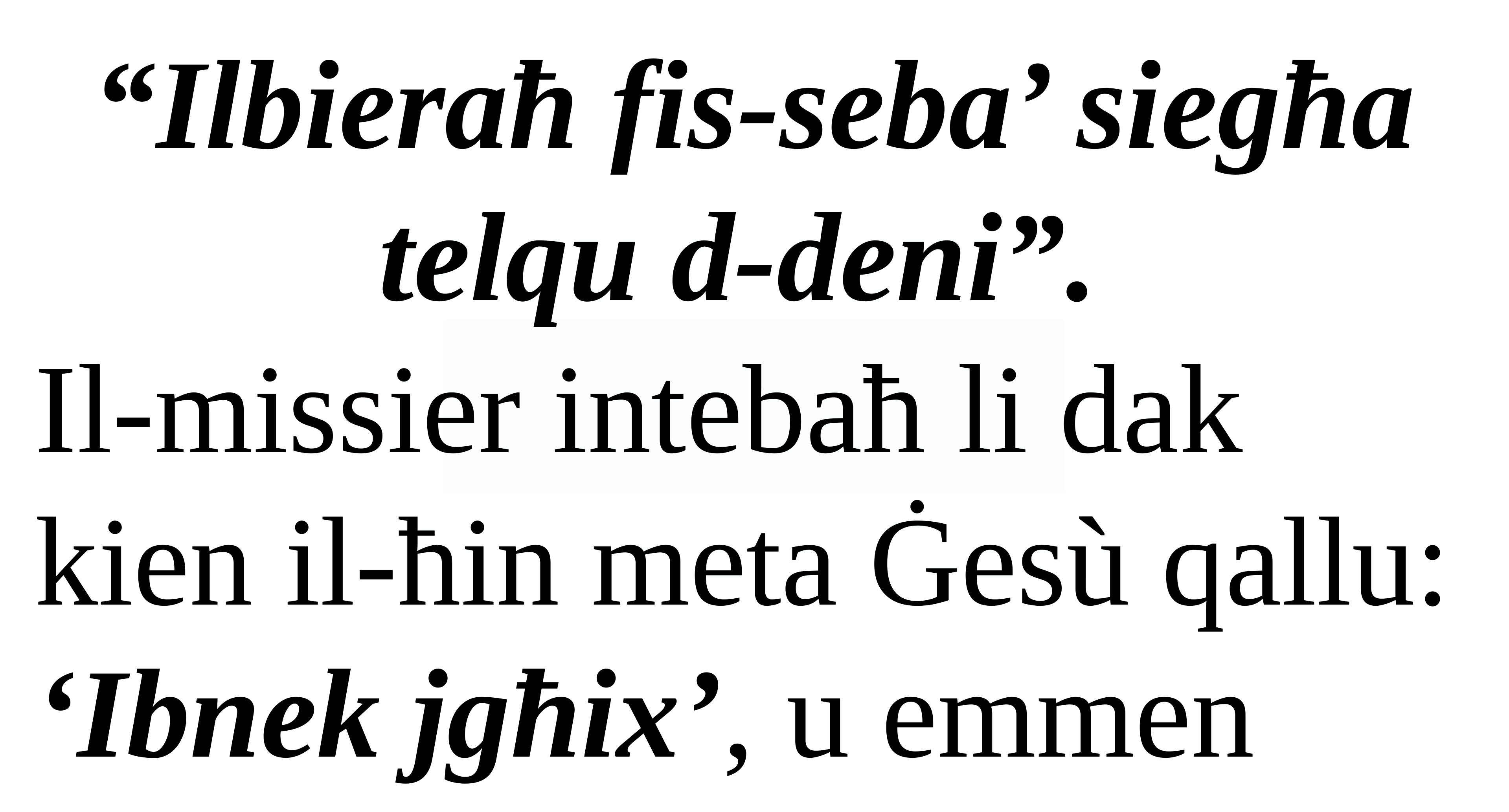

“Ilbieraħ fis-seba’ siegħa telqu d-deni”.
Il-missier intebaħ li dak kien il-ħin meta Ġesù qallu: ‘Ibnek jgħix’, u emmen